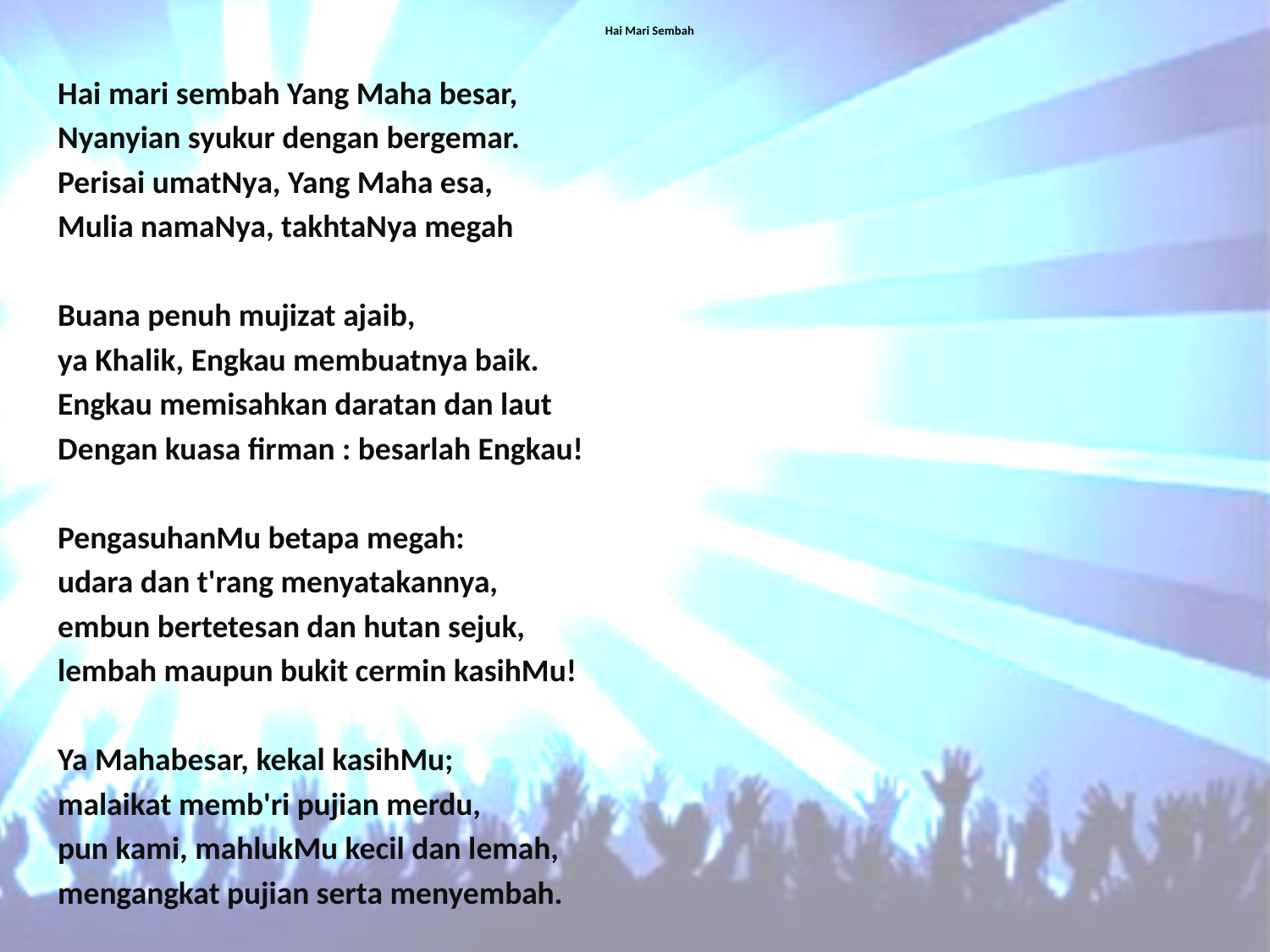

# Hai Mari Sembah
Hai mari sembah Yang Maha besar,
Nyanyian syukur dengan bergemar.
Perisai umatNya, Yang Maha esa,
Mulia namaNya, takhtaNya megah

Buana penuh mujizat ajaib,
ya Khalik, Engkau membuatnya baik.
Engkau memisahkan daratan dan laut
Dengan kuasa firman : besarlah Engkau!

PengasuhanMu betapa megah:
udara dan t'rang menyatakannya,
embun bertetesan dan hutan sejuk,
lembah maupun bukit cermin kasihMu!

Ya Mahabesar, kekal kasihMu;
malaikat memb'ri pujian merdu,
pun kami, mahlukMu kecil dan lemah,
mengangkat pujian serta menyembah.